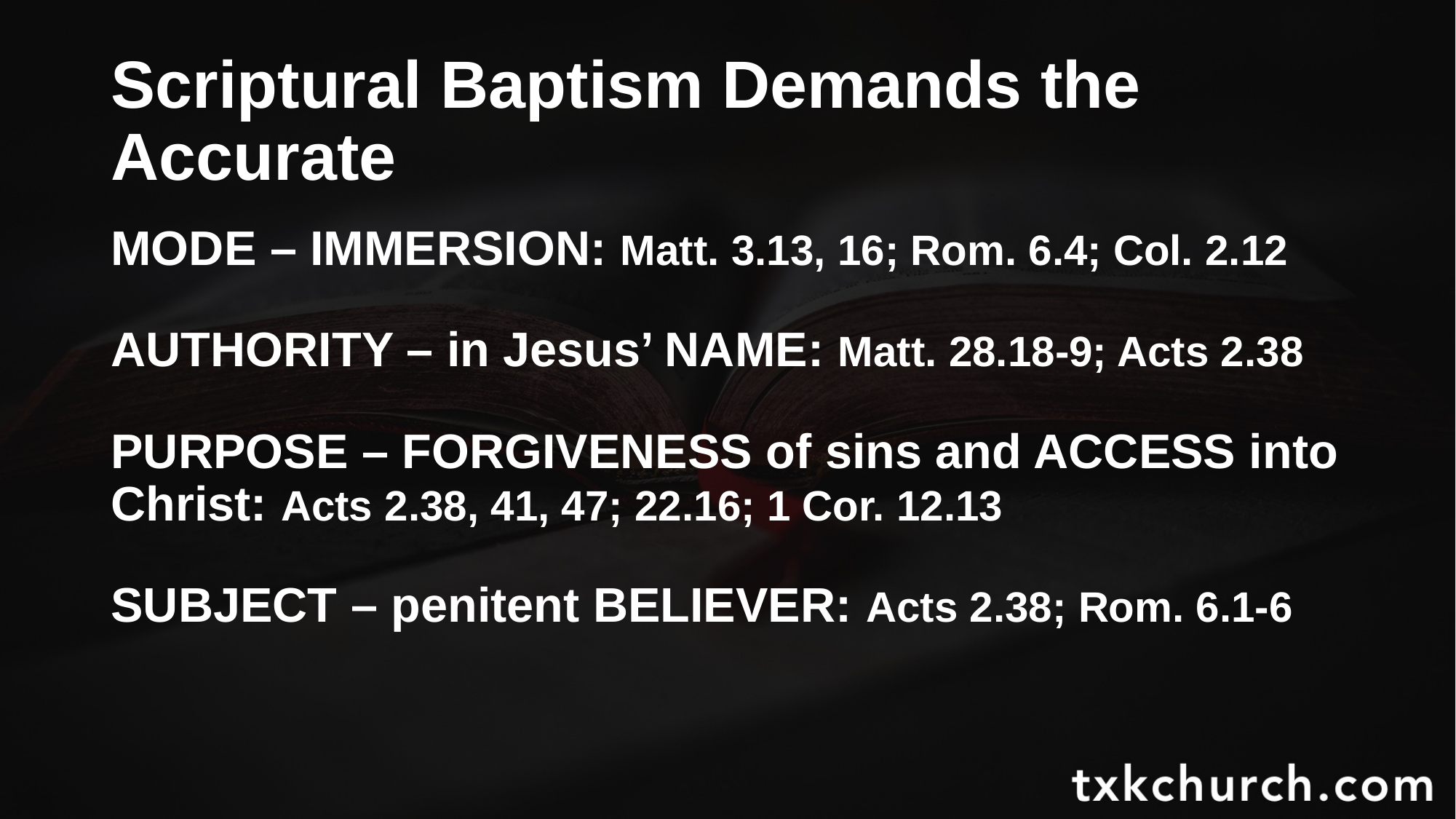

# Scriptural Baptism Demands the Accurate
MODE – IMMERSION: Matt. 3.13, 16; Rom. 6.4; Col. 2.12

AUTHORITY – in Jesus’ NAME: Matt. 28.18-9; Acts 2.38

PURPOSE – FORGIVENESS of sins and ACCESS into Christ: Acts 2.38, 41, 47; 22.16; 1 Cor. 12.13

SUBJECT – penitent BELIEVER: Acts 2.38; Rom. 6.1-6